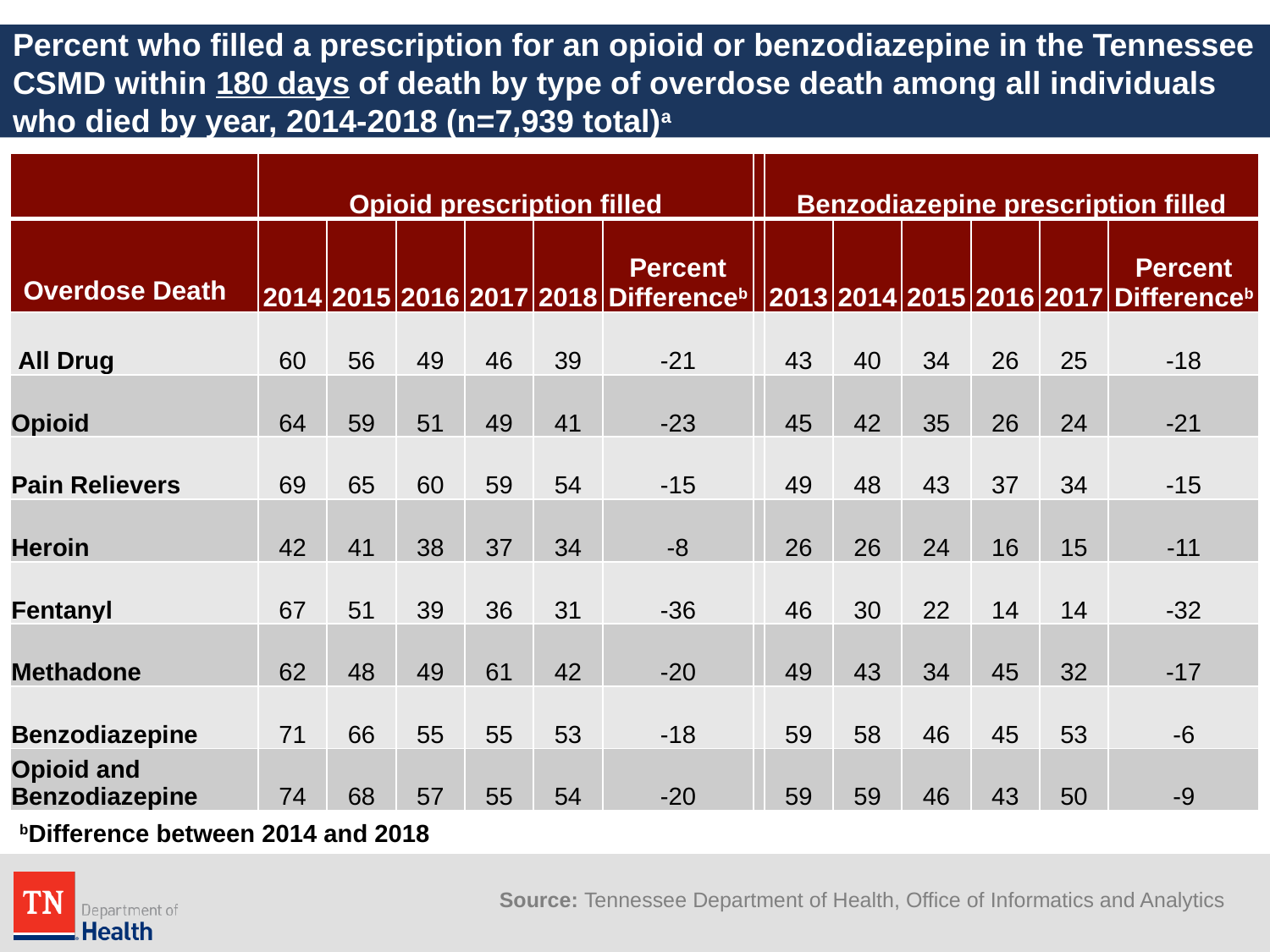

# Percent who filled a prescription for an opioid or benzodiazepine in the Tennessee CSMD within 180 days of death by type of overdose death among all individuals who died by year, 2014-2018 (n=7,939 total)a
|  | Opioid prescription filled |  |  |  |  |  |  | Benzodiazepine prescription filled |  |  |  |  |  |
| --- | --- | --- | --- | --- | --- | --- | --- | --- | --- | --- | --- | --- | --- |
| Overdose Death | 2014 | 2015 | 2016 | 2017 | 2018 | Percent Differenceb |  | 2013 | 2014 | 2015 | 2016 | 2017 | Percent Differenceb |
| All Drug | 60 | 56 | 49 | 46 | 39 | -21 |  | 43 | 40 | 34 | 26 | 25 | -18 |
| Opioid | 64 | 59 | 51 | 49 | 41 | -23 |  | 45 | 42 | 35 | 26 | 24 | -21 |
| Pain Relievers | 69 | 65 | 60 | 59 | 54 | -15 |  | 49 | 48 | 43 | 37 | 34 | -15 |
| Heroin | 42 | 41 | 38 | 37 | 34 | -8 |  | 26 | 26 | 24 | 16 | 15 | -11 |
| Fentanyl | 67 | 51 | 39 | 36 | 31 | -36 |  | 46 | 30 | 22 | 14 | 14 | -32 |
| Methadone | 62 | 48 | 49 | 61 | 42 | -20 |  | 49 | 43 | 34 | 45 | 32 | -17 |
| Benzodiazepine | 71 | 66 | 55 | 55 | 53 | -18 |  | 59 | 58 | 46 | 45 | 53 | -6 |
| Opioid and Benzodiazepine | 74 | 68 | 57 | 55 | 54 | -20 |  | 59 | 59 | 46 | 43 | 50 | -9 |

bDifference between 2014 and 2018
Source: Tennessee Department of Health, Office of Informatics and Analytics